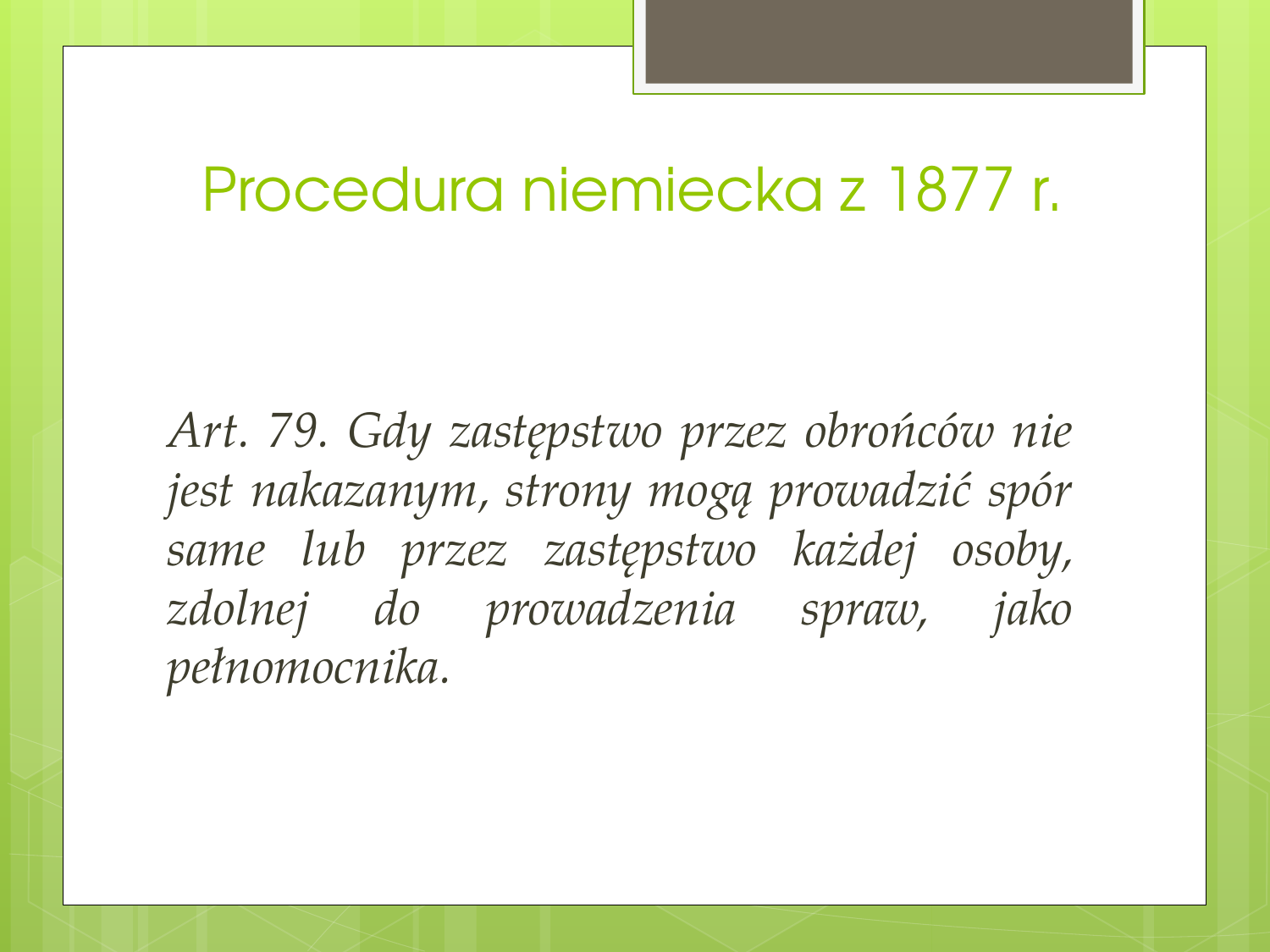

# Procedura niemiecka z 1877 r.

Art. 79. Gdy zastępstwo przez obrońców nie jest nakazanym, strony mogą prowadzić spór same lub przez zastępstwo każdej osoby, zdolnej do prowadzenia spraw, jako pełnomocnika.